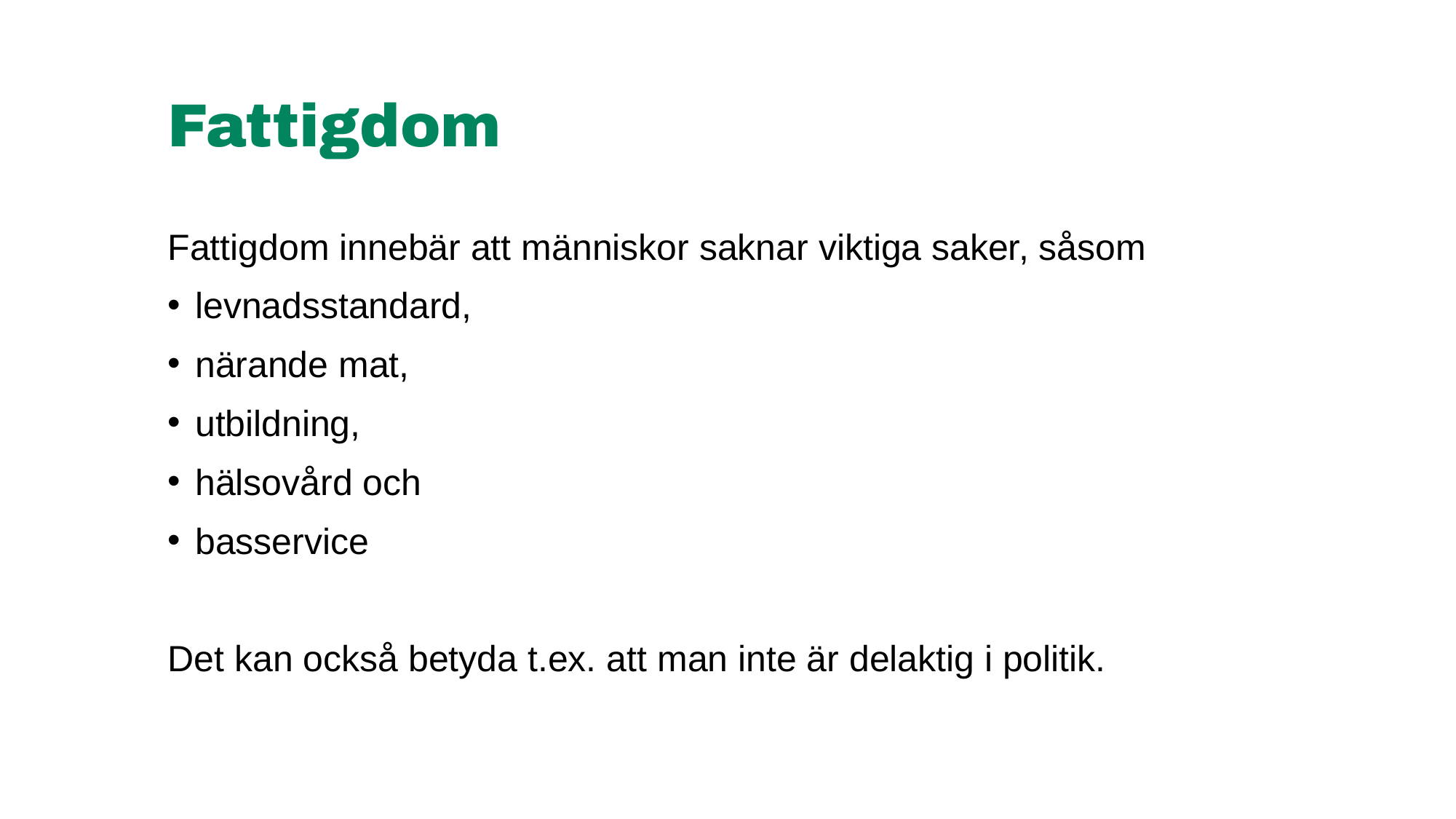

# Fattigdom
Fattigdom innebär att människor saknar viktiga saker, såsom
levnadsstandard,
närande mat,
utbildning,
hälsovård och
basservice

Det kan också betyda t.ex. att man inte är delaktig i politik.